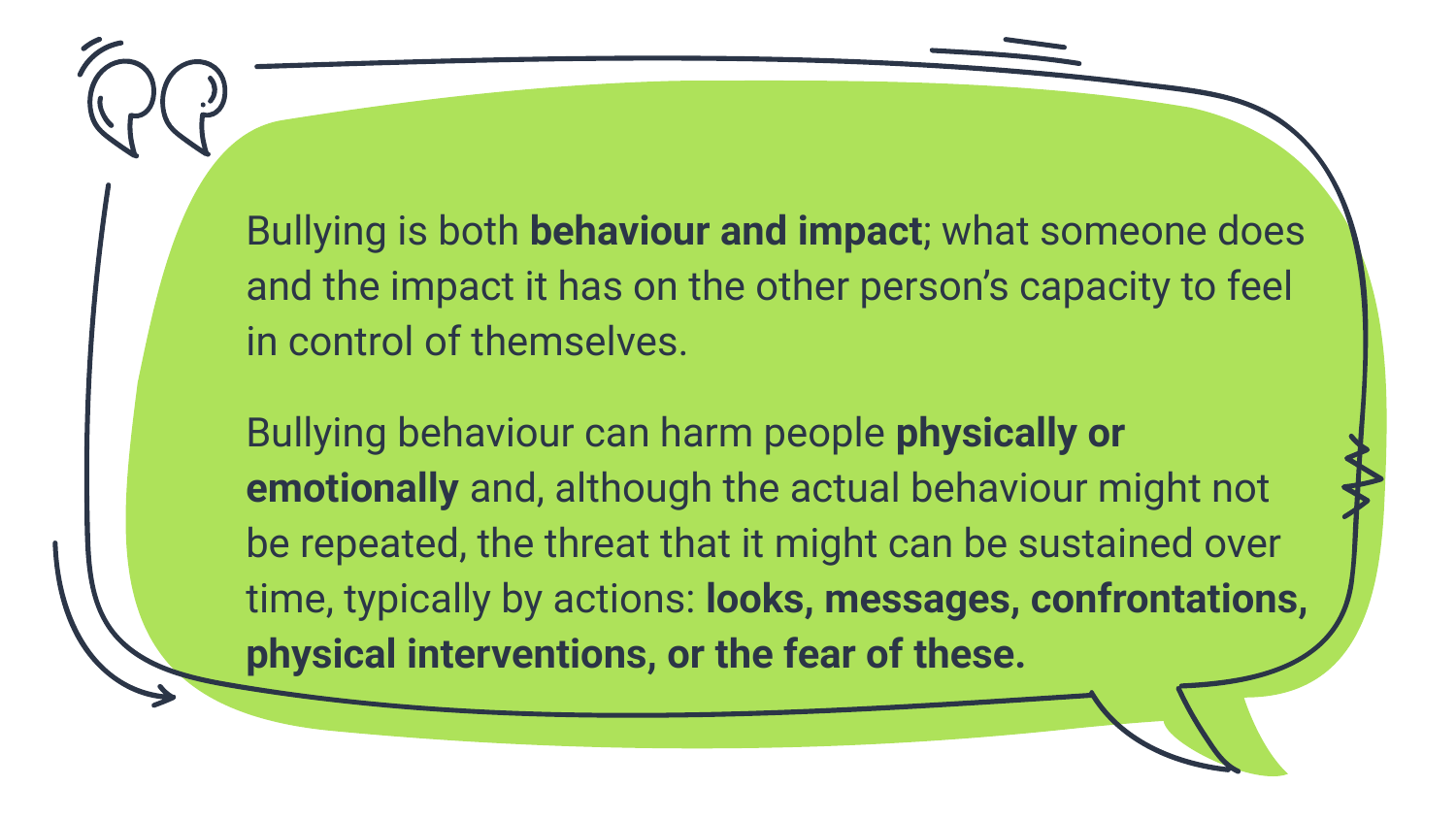

What is bullying continued
Bullying is both behaviour and impact; what someone does and the impact it has on the other person’s capacity to feel in control of themselves.
Bullying behaviour can harm people physically or emotionally and, although the actual behaviour might not be repeated, the threat that it might can be sustained over time, typically by actions: looks, messages, confrontations, physical interventions, or the fear of these.